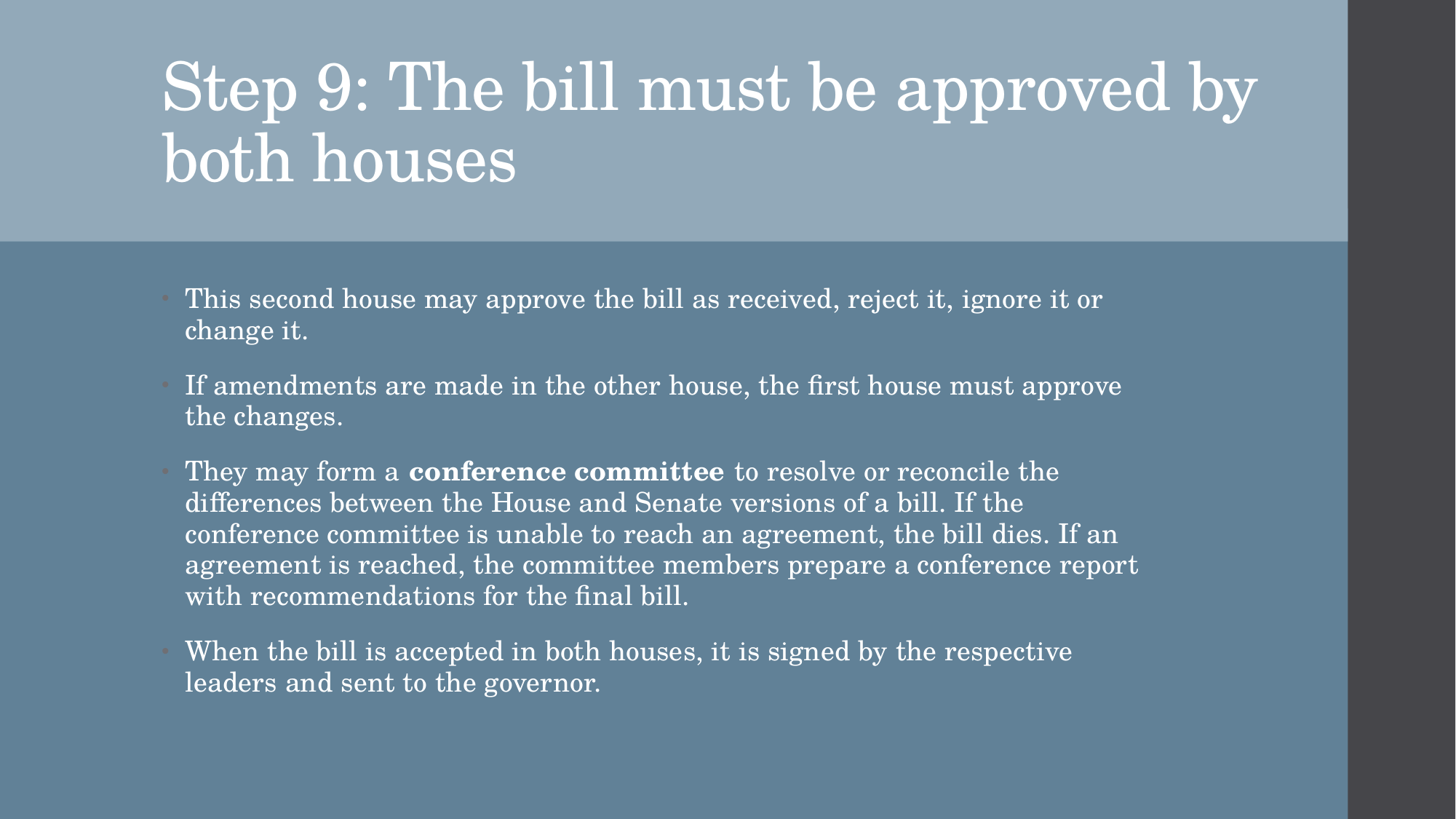

# Step 9: The bill must be approved by both houses

This second house may approve the bill as received, reject it, ignore it or change it.
If amendments are made in the other house, the first house must approve the changes.
They may form a conference committee to resolve or reconcile the differences between the House and Senate versions of a bill. If the conference committee is unable to reach an agreement, the bill dies. If an agreement is reached, the committee members prepare a conference report with recommendations for the final bill.
When the bill is accepted in both houses, it is signed by the respective leaders and sent to the governor.